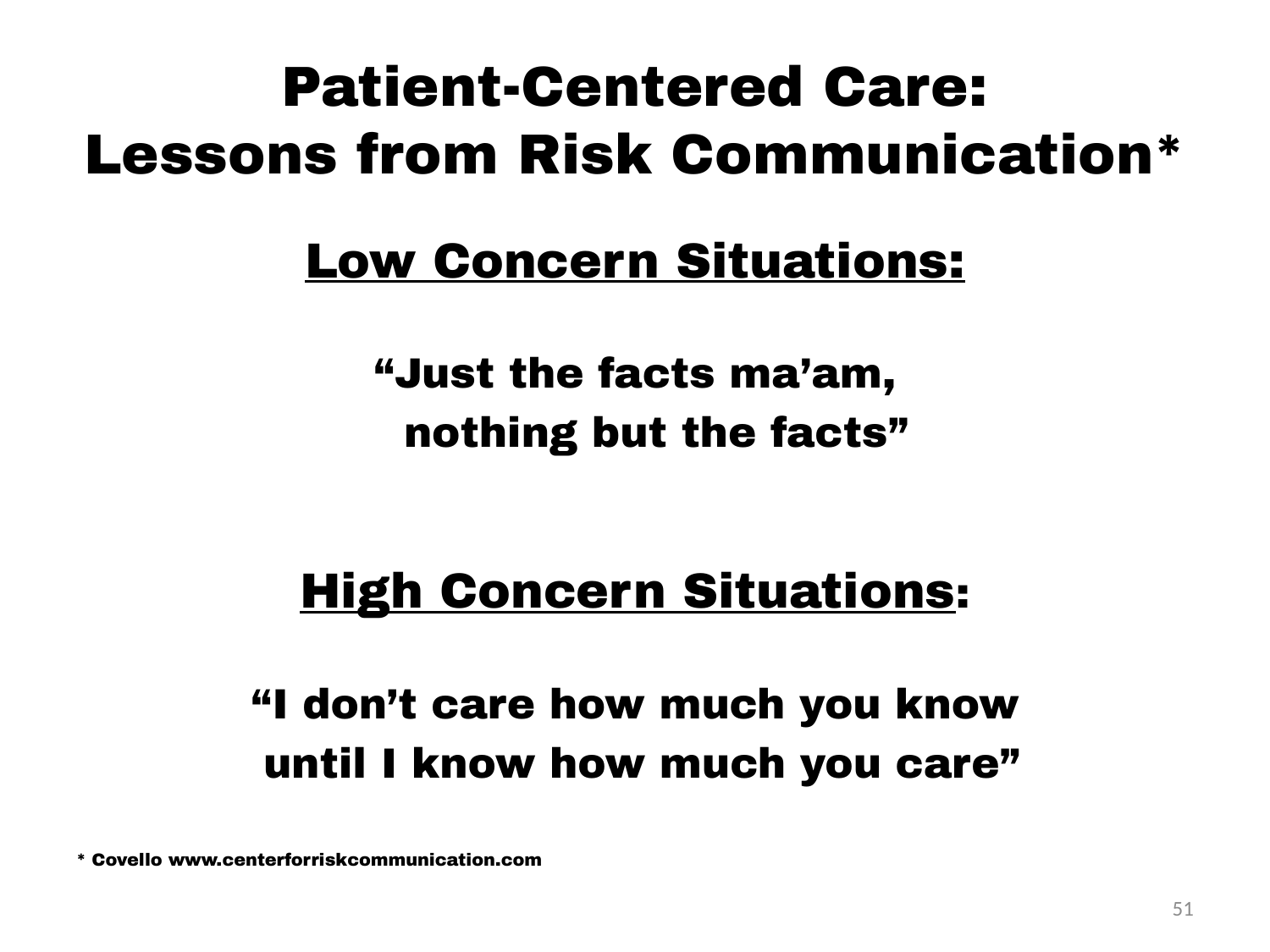

# Patient-Centered Care: Lessons from Risk Communication*
Low Concern Situations:

 “Just the facts ma’am,
   nothing but the facts”

High Concern Situations:

“I don’t care how much you know
 until I know how much you care”

* Covello www.centerforriskcommunication.com

51